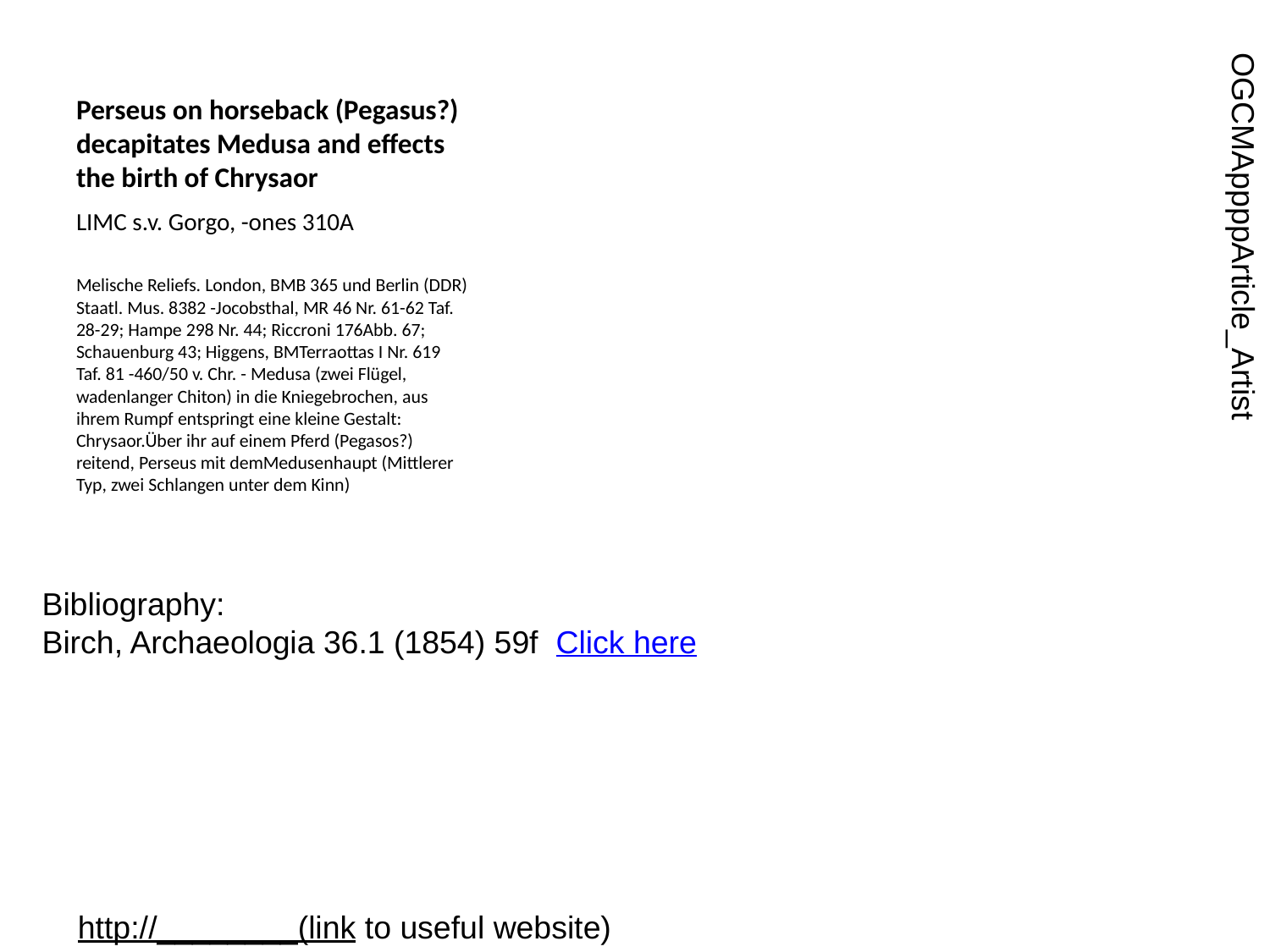

# Perseus on horseback (Pegasus?) decapitates Medusa and effects the birth of Chrysaor

LIMC s.v. Gorgo, -ones 310A

Melische Reliefs. London, BMB 365 und Berlin (DDR) Staatl. Mus. 8382 -Jocobsthal, MR 46 Nr. 61-62 Taf. 28-29; Hampe 298 Nr. 44; Riccroni 176Abb. 67; Schauenburg 43; Higgens, BMTerraottas I Nr. 619 Taf. 81 -460/50 v. Chr. - Medusa (zwei Flügel, wadenlanger Chiton) in die Kniegebrochen, aus ihrem Rumpf entspringt eine kleine Gestalt: Chrysaor.Über ihr auf einem Pferd (Pegasos?) reitend, Perseus mit demMedusenhaupt (Mittlerer Typ, zwei Schlangen unter dem Kinn)
OGCMAppppArticle_Artist
Bibliography:
Birch, Archaeologia 36.1 (1854) 59f  Click here

http://________(link to useful website)